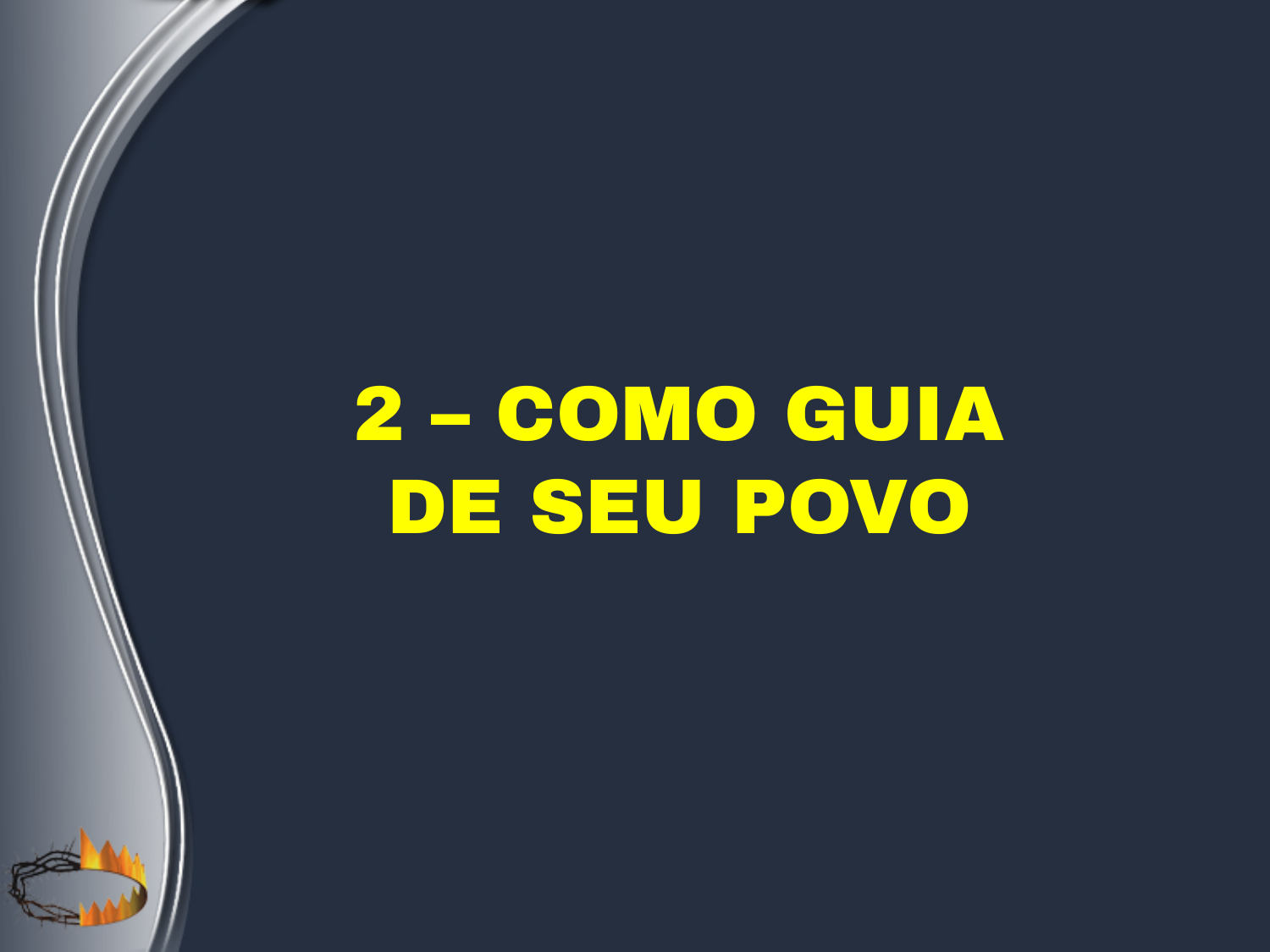

2 – Como Guia de Seu Povo